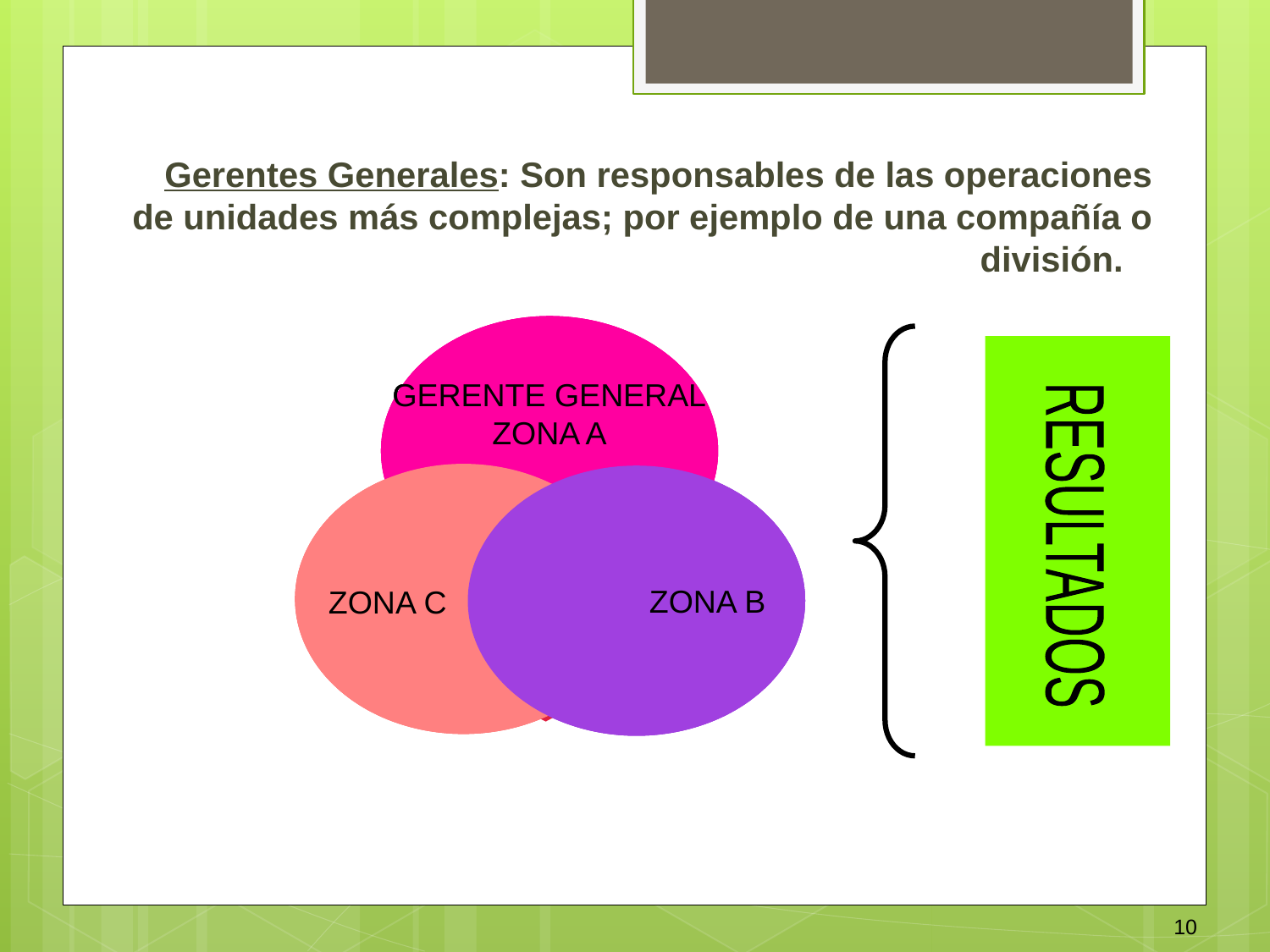

Gerentes Generales: Son responsables de las operaciones de unidades más complejas; por ejemplo de una compañía o división.
GERENTE GENERAL
ZONA A

                ZONA B
GERENTE GENERAL
ZONA A

                ZONA B
GERENTE GENERAL
ZONA A

                ZONA B

RESULTADOS
ZONA C

10